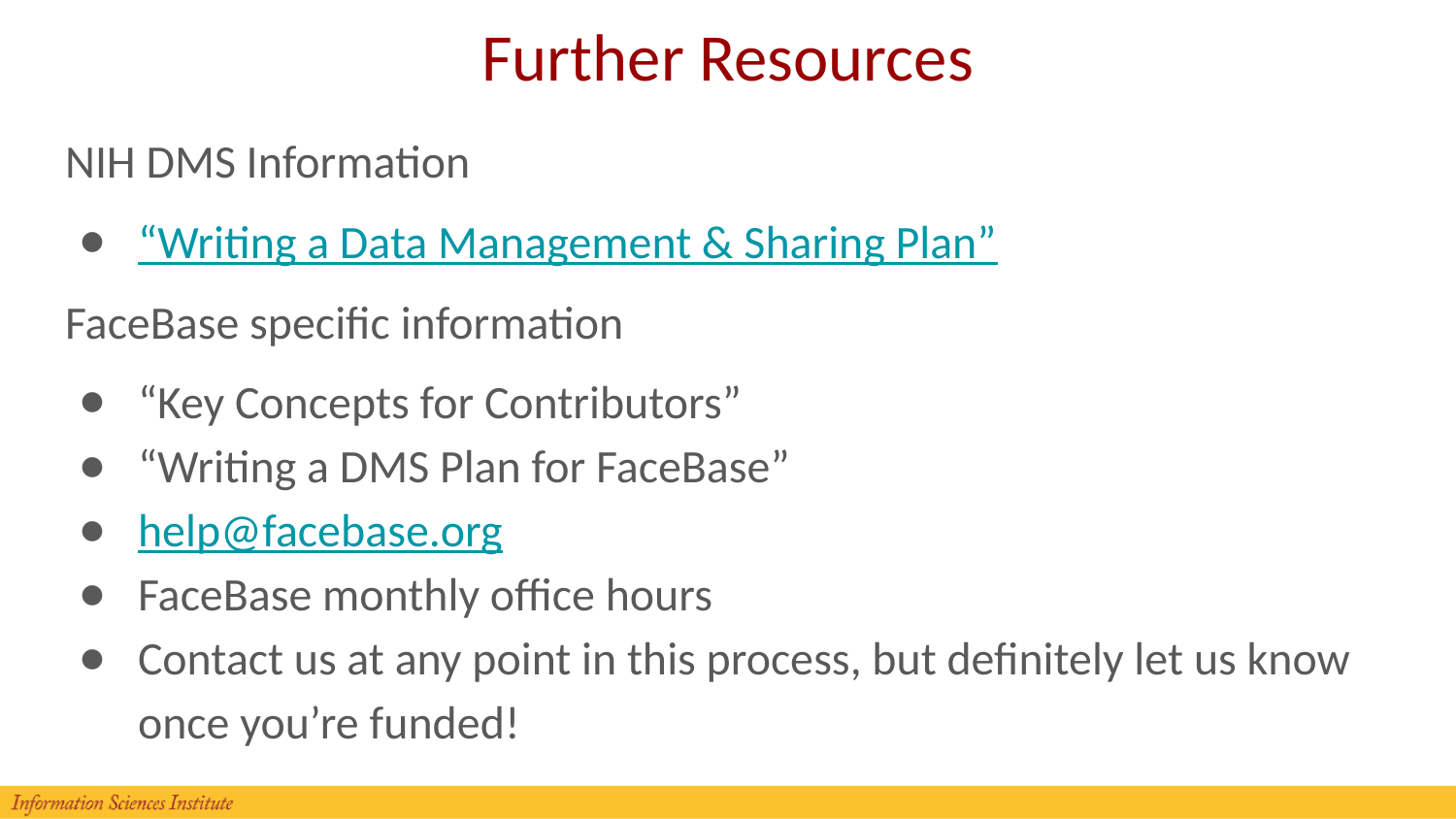

# Further Resources
NIH DMS Information
“Writing a Data Management & Sharing Plan”
FaceBase specific information
“Key Concepts for Contributors”
“Writing a DMS Plan for FaceBase”
help@facebase.org
FaceBase monthly office hours
Contact us at any point in this process, but definitely let us know once you’re funded!